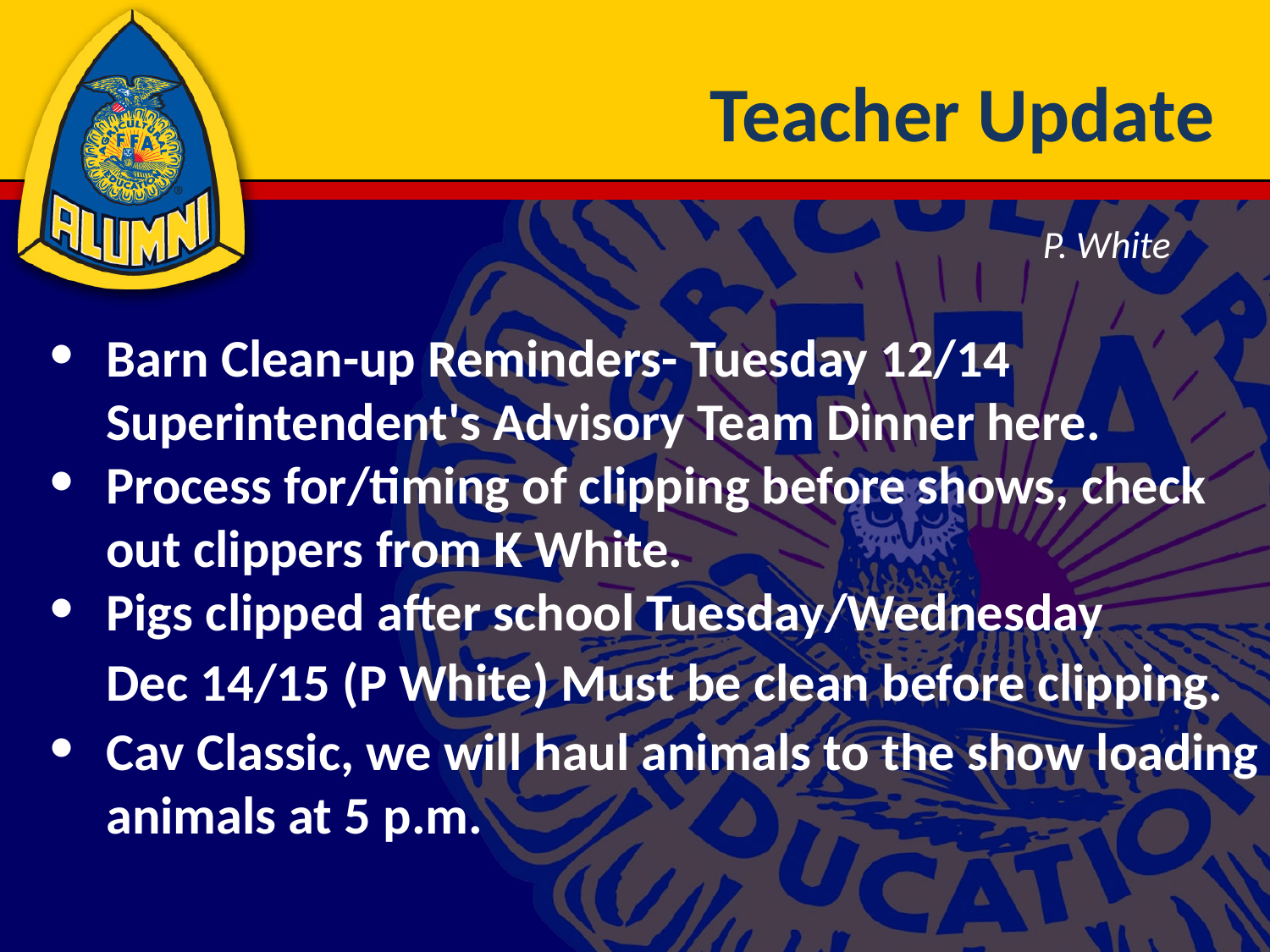

# Teacher Update
P. White
Barn Clean-up Reminders- Tuesday 12/14 Superintendent's Advisory Team Dinner here.
Process for/timing of clipping before shows, check out clippers from K White.
Pigs clipped after school Tuesday/Wednesday
Dec 14/15 (P White) Must be clean before clipping.
Cav Classic, we will haul animals to the show loading animals at 5 p.m.